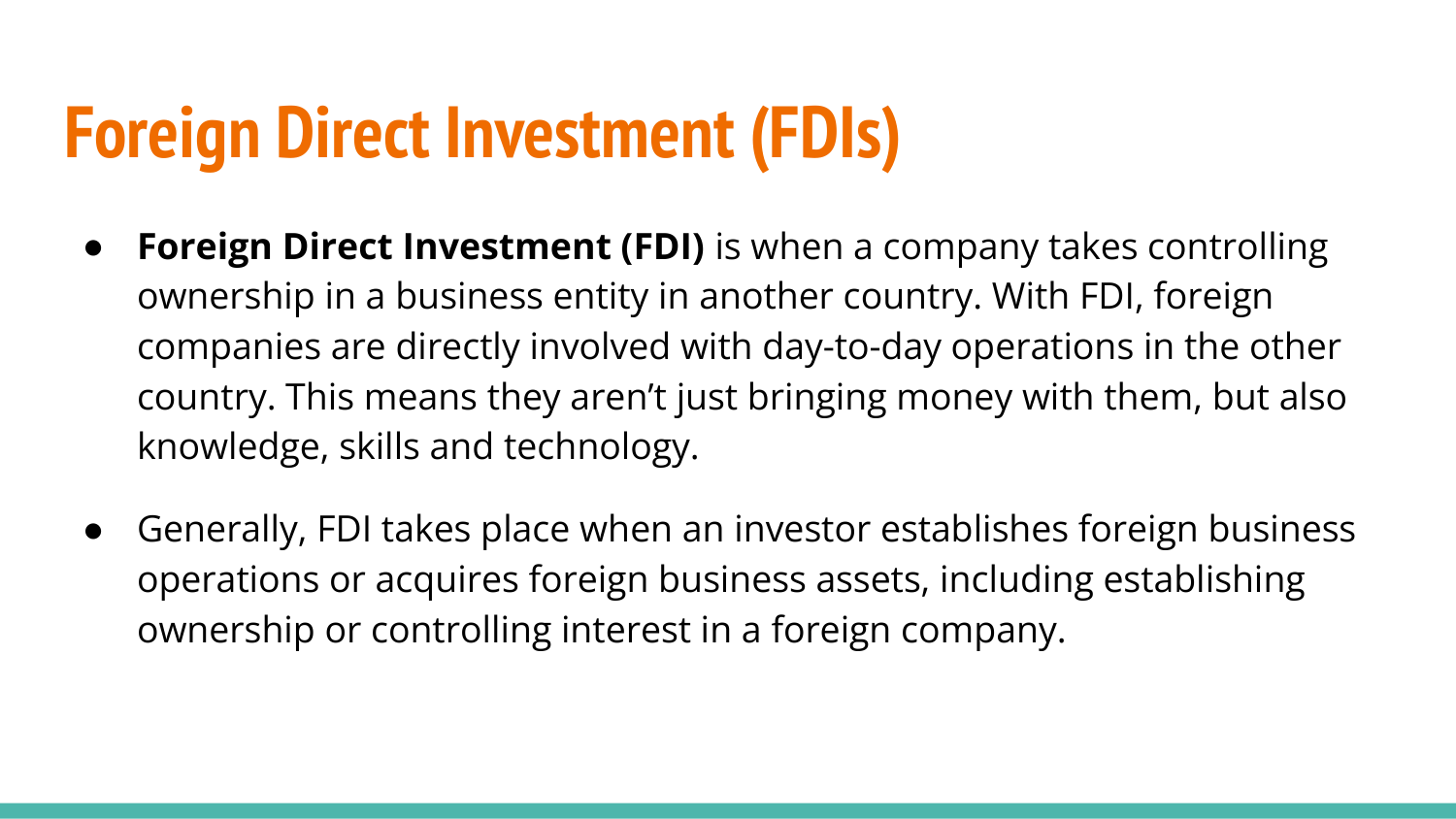

# Foreign Direct Investment (FDIs)
Foreign Direct Investment (FDI) is when a company takes controlling ownership in a business entity in another country. With FDI, foreign companies are directly involved with day-to-day operations in the other country. This means they aren’t just bringing money with them, but also knowledge, skills and technology.
Generally, FDI takes place when an investor establishes foreign business operations or acquires foreign business assets, including establishing ownership or controlling interest in a foreign company.